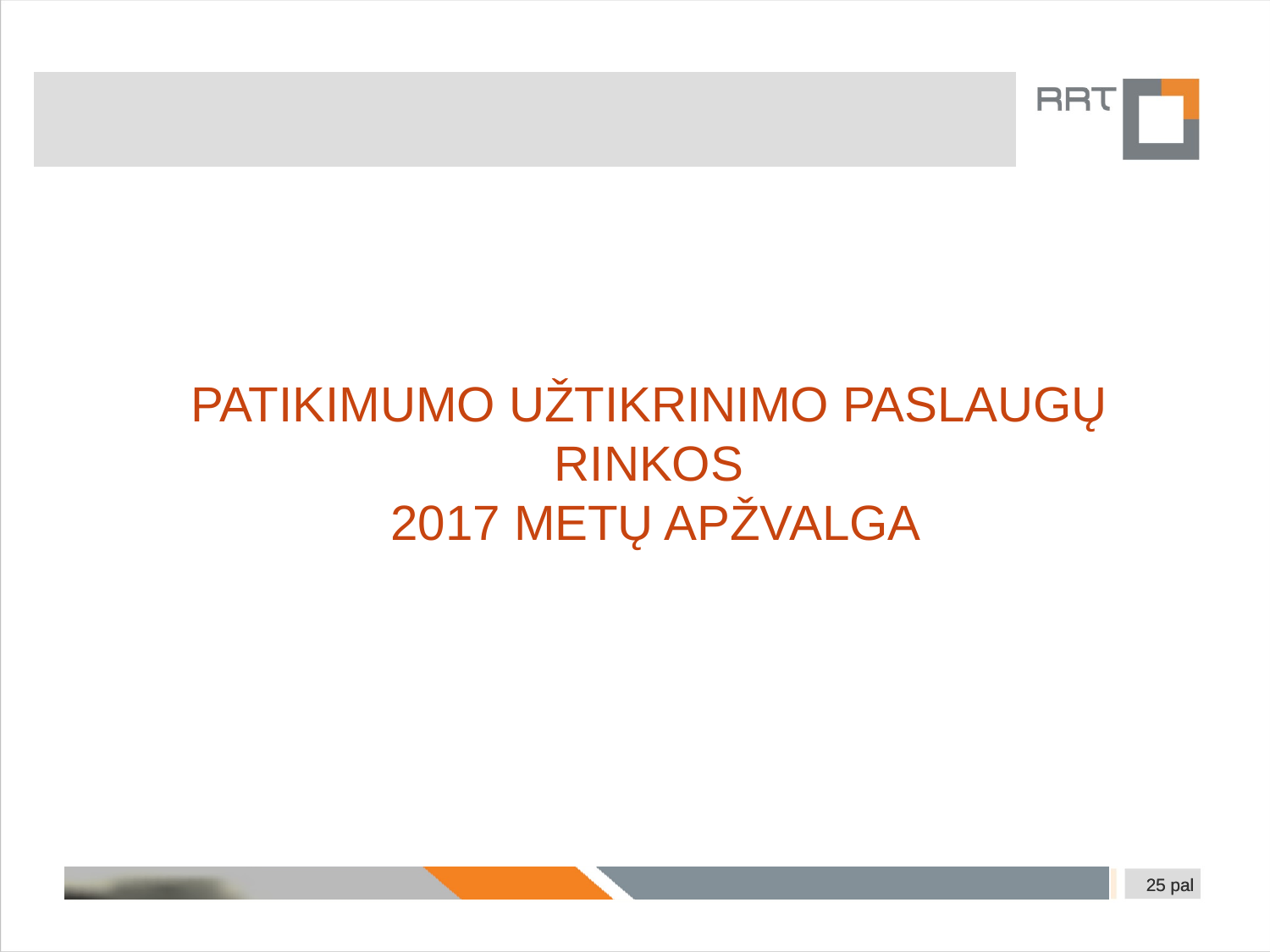

PATIKIMUMO UŽTIKRINIMO PASLAUGŲ RINKOS
 2017 METŲ APŽVALGA
25 pal
25 pal